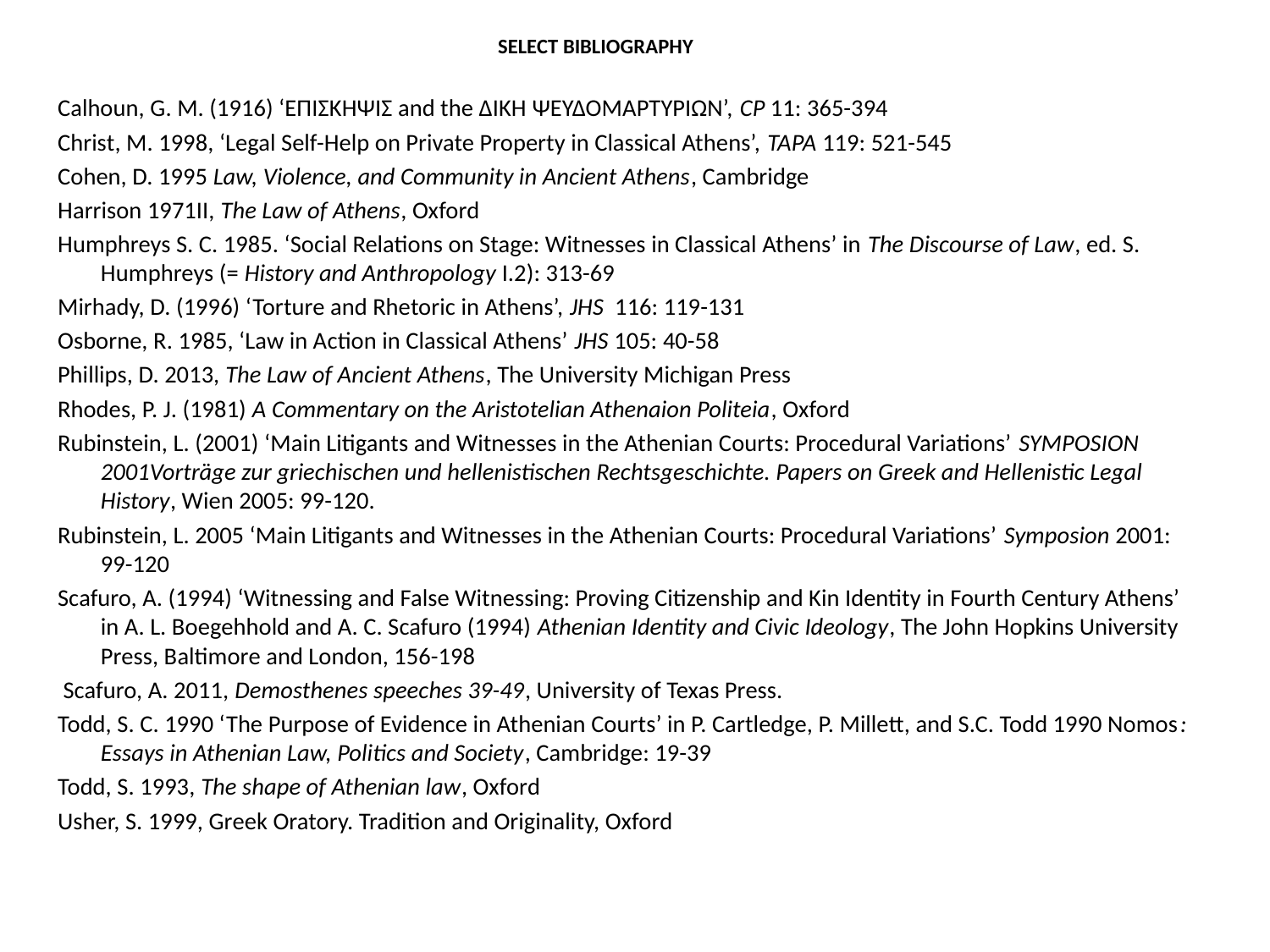

# SELECT BIBLIOGRAPHY
Calhoun, G. M. (1916) ‘ΕΠΙΣΚΗΨΙΣ and the ΔΙΚΗ ΨΕΥΔΟΜΑΡΤΥΡΙΩΝ’, CP 11: 365-394
Christ, M. 1998, ‘Legal Self-Help on Private Property in Classical Athens’, TAPA 119: 521-545
Cohen, D. 1995 Law, Violence, and Community in Ancient Athens, Cambridge
Harrison 1971II, The Law of Athens, Oxford
Humphreys S. C. 1985. ‘Social Relations on Stage: Witnesses in Classical Athens’ in The Discourse of Law, ed. S. Humphreys (= History and Anthropology I.2): 313-69
Mirhady, D. (1996) ‘Torture and Rhetoric in Athens’, JHS  116: 119-131
Osborne, R. 1985, ‘Law in Action in Classical Athens’ JHS 105: 40-58
Phillips, D. 2013, The Law of Ancient Athens, The University Michigan Press
Rhodes, P. J. (1981) A Commentary on the Aristotelian Athenaion Politeia, Oxford
Rubinstein, L. (2001) ‘Main Litigants and Witnesses in the Athenian Courts: Procedural Variations’ SYMPOSION 2001Vorträge zur griechischen und hellenistischen Rechtsgeschichte. Papers on Greek and Hellenistic Legal History, Wien 2005: 99-120.
Rubinstein, L. 2005 ‘Main Litigants and Witnesses in the Athenian Courts: Procedural Variations’ Symposion 2001: 99-120
Scafuro, A. (1994) ‘Witnessing and False Witnessing: Proving Citizenship and Kin Identity in Fourth Century Athens’ in A. L. Boegehhold and A. C. Scafuro (1994) Athenian Identity and Civic Ideology, The John Hopkins University Press, Baltimore and London, 156-198
 Scafuro, A. 2011, Demosthenes speeches 39-49, University of Texas Press.
Todd, S. C. 1990 ‘The Purpose of Evidence in Athenian Courts’ in P. Cartledge, P. Millett, and S.C. Todd 1990 Nomos: Essays in Athenian Law, Politics and Society, Cambridge: 19-39
Todd, S. 1993, The shape of Athenian law, Oxford
Usher, S. 1999, Greek Oratory. Tradition and Originality, Oxford